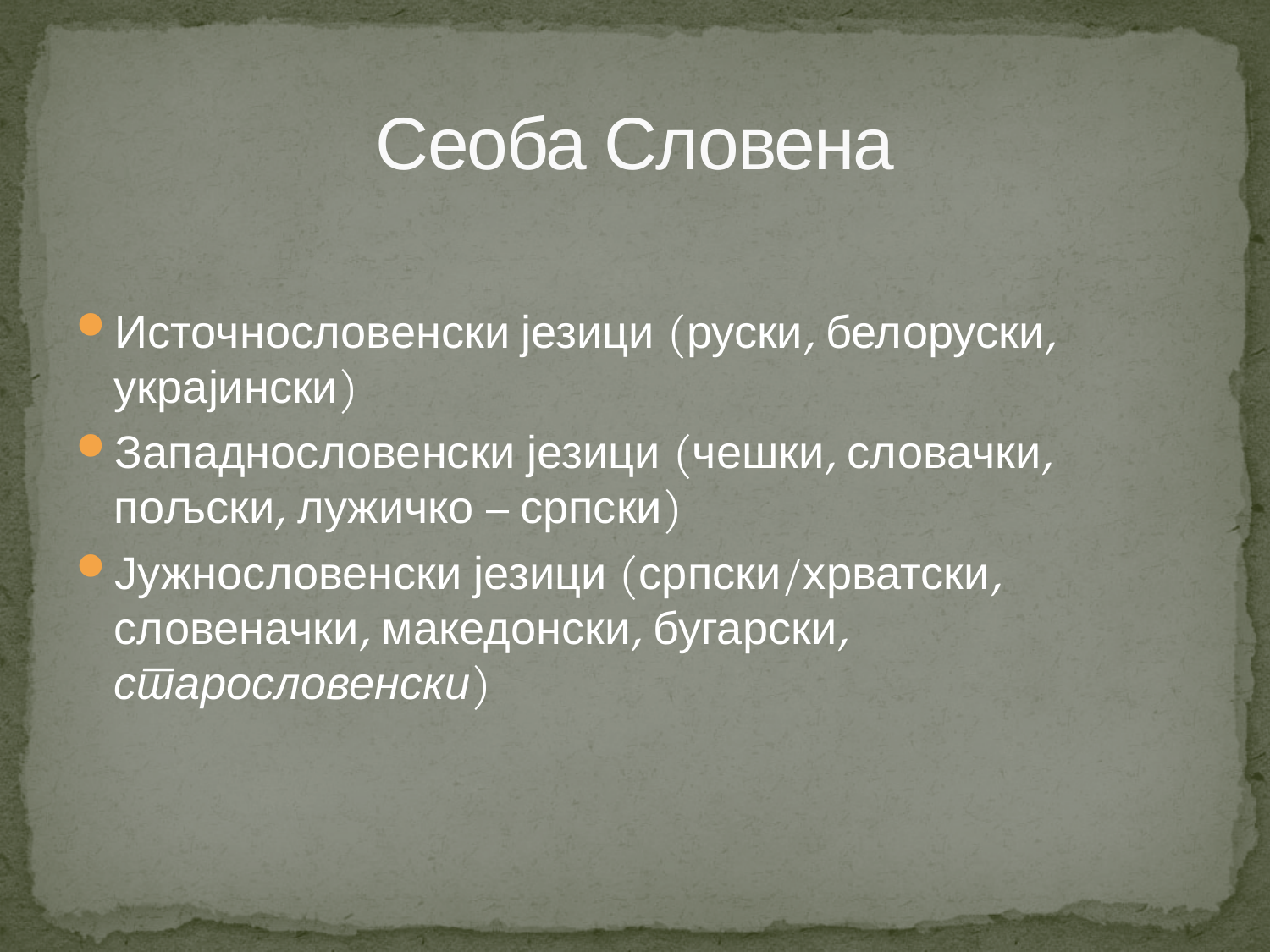

# Сеоба Словена
Источнословенски језици (руски, белоруски, украјински)
Западнословенски језици (чешки, словачки, пољски, лужичко – српски)
Јужнословенски језици (српски/хрватски, словеначки, македонски, бугарски, старословенски)